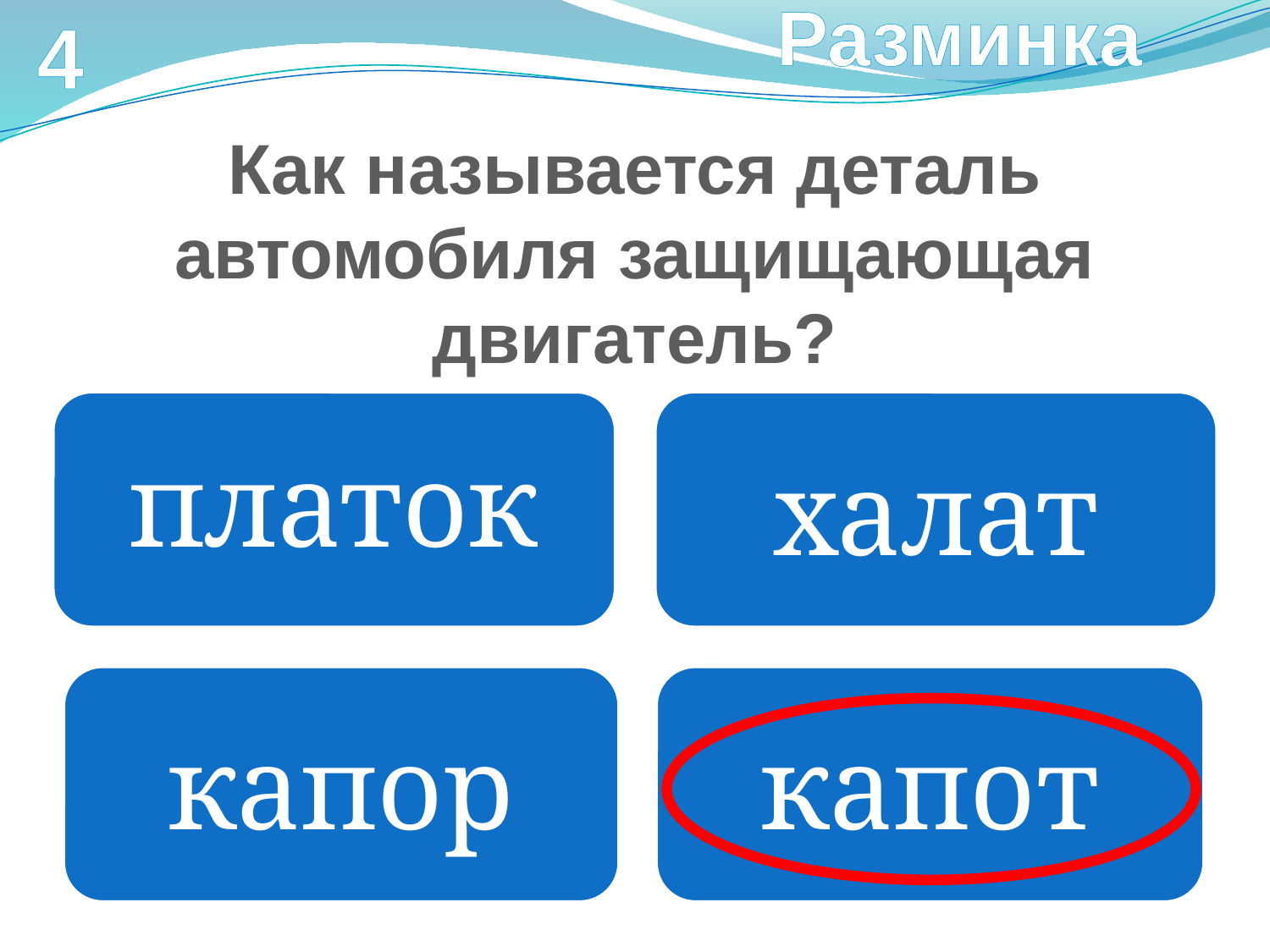

Разминка
4
Как называется деталь автомобиля защищающая двигатель?
платок
халат
капор
капот